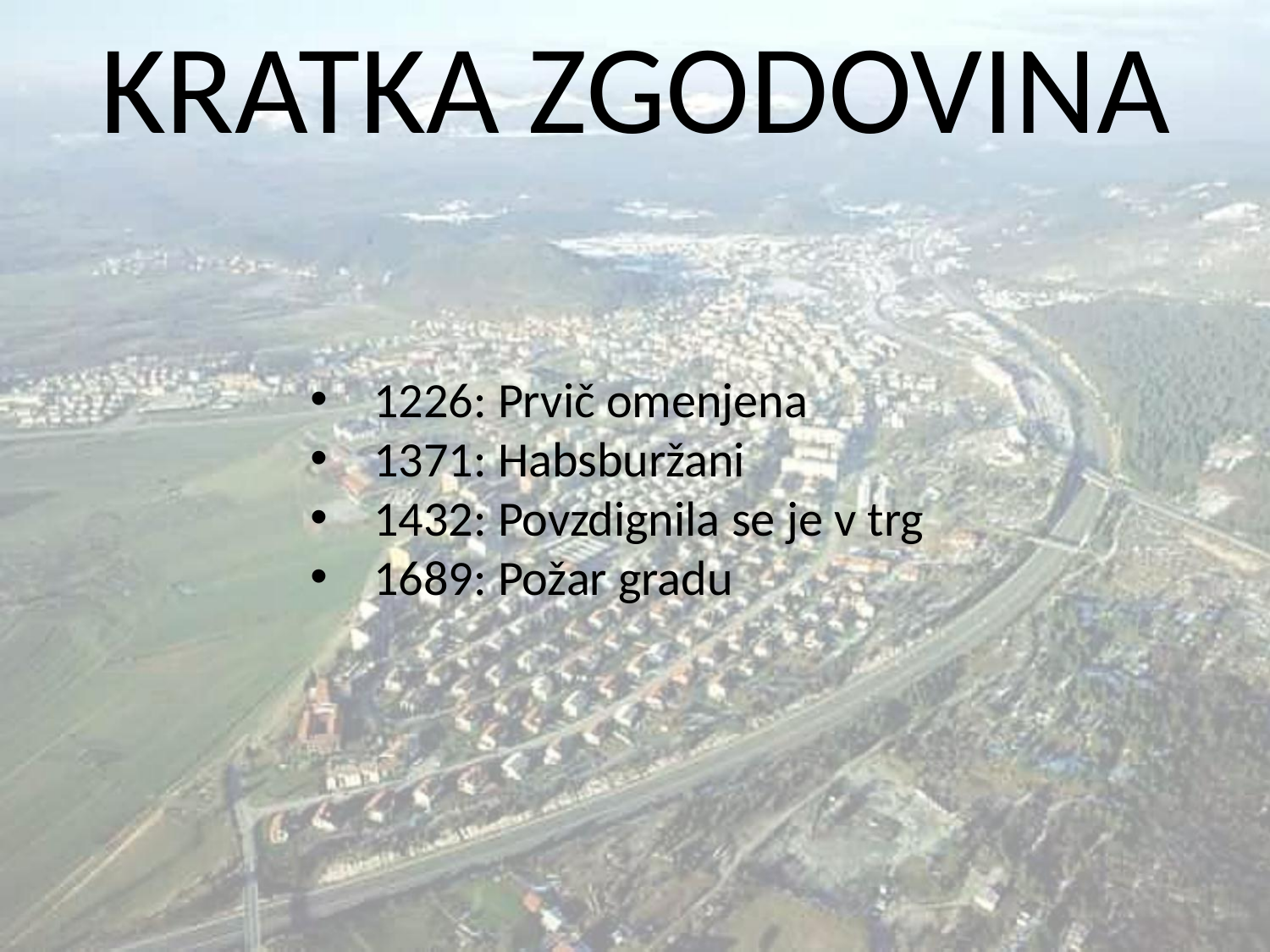

KRATKA ZGODOVINA
1226: Prvič omenjena
1371: Habsburžani
1432: Povzdignila se je v trg
1689: Požar gradu